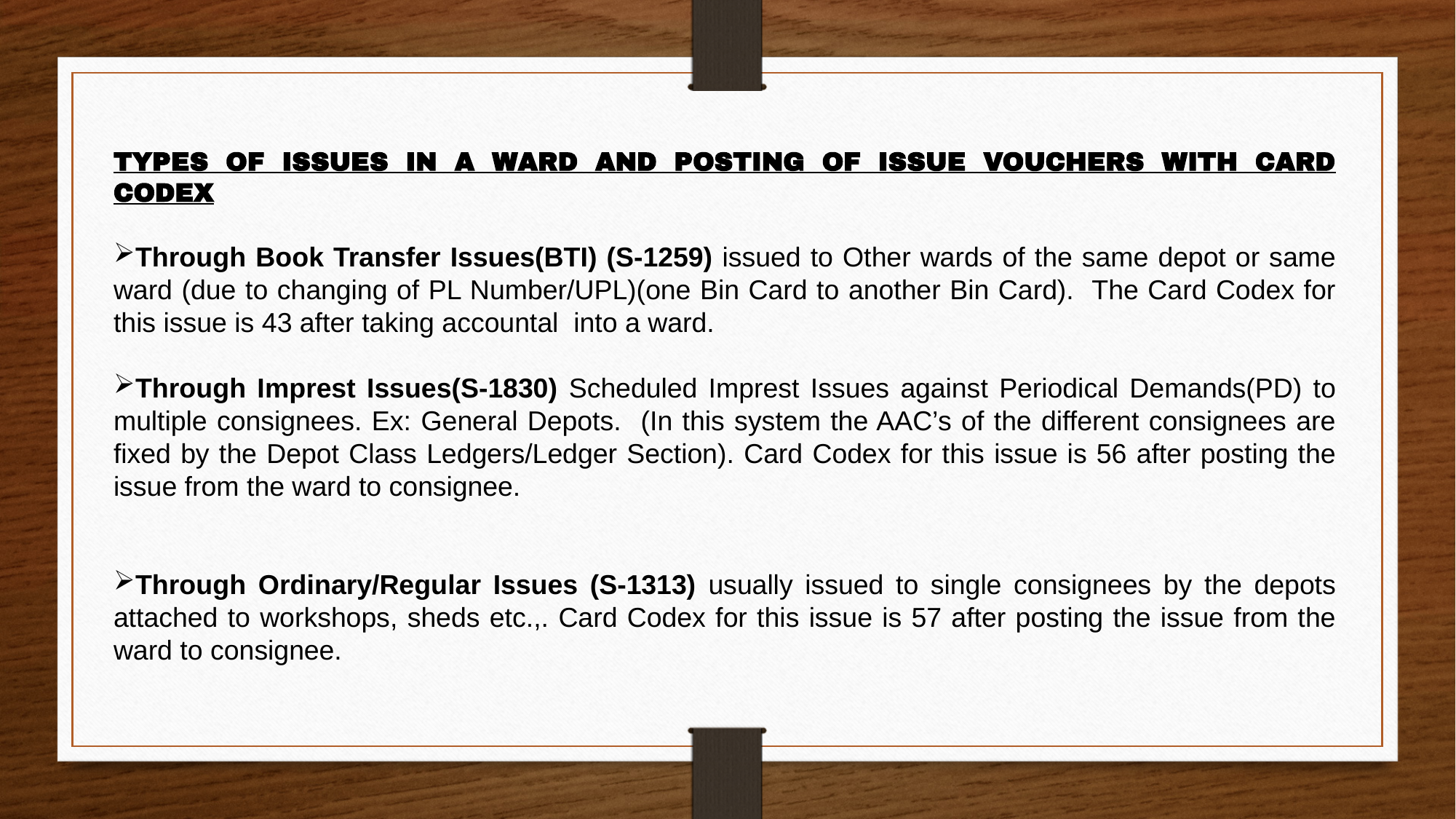

TYPES OF ISSUES IN A WARD AND POSTING OF ISSUE VOUCHERS WITH CARD CODEX

Through Book Transfer Issues(BTI) (S-1259) issued to Other wards of the same depot or same ward (due to changing of PL Number/UPL)(one Bin Card to another Bin Card).  The Card Codex for this issue is 43 after taking accountal  into a ward.

Through Imprest Issues(S-1830) Scheduled Imprest Issues against Periodical Demands(PD) to multiple consignees. Ex: General Depots.  (In this system the AAC’s of the different consignees are fixed by the Depot Class Ledgers/Ledger Section). Card Codex for this issue is 56 after posting the issue from the ward to consignee.

Through Ordinary/Regular Issues (S-1313) usually issued to single consignees by the depots attached to workshops, sheds etc.,. Card Codex for this issue is 57 after posting the issue from the ward to consignee.